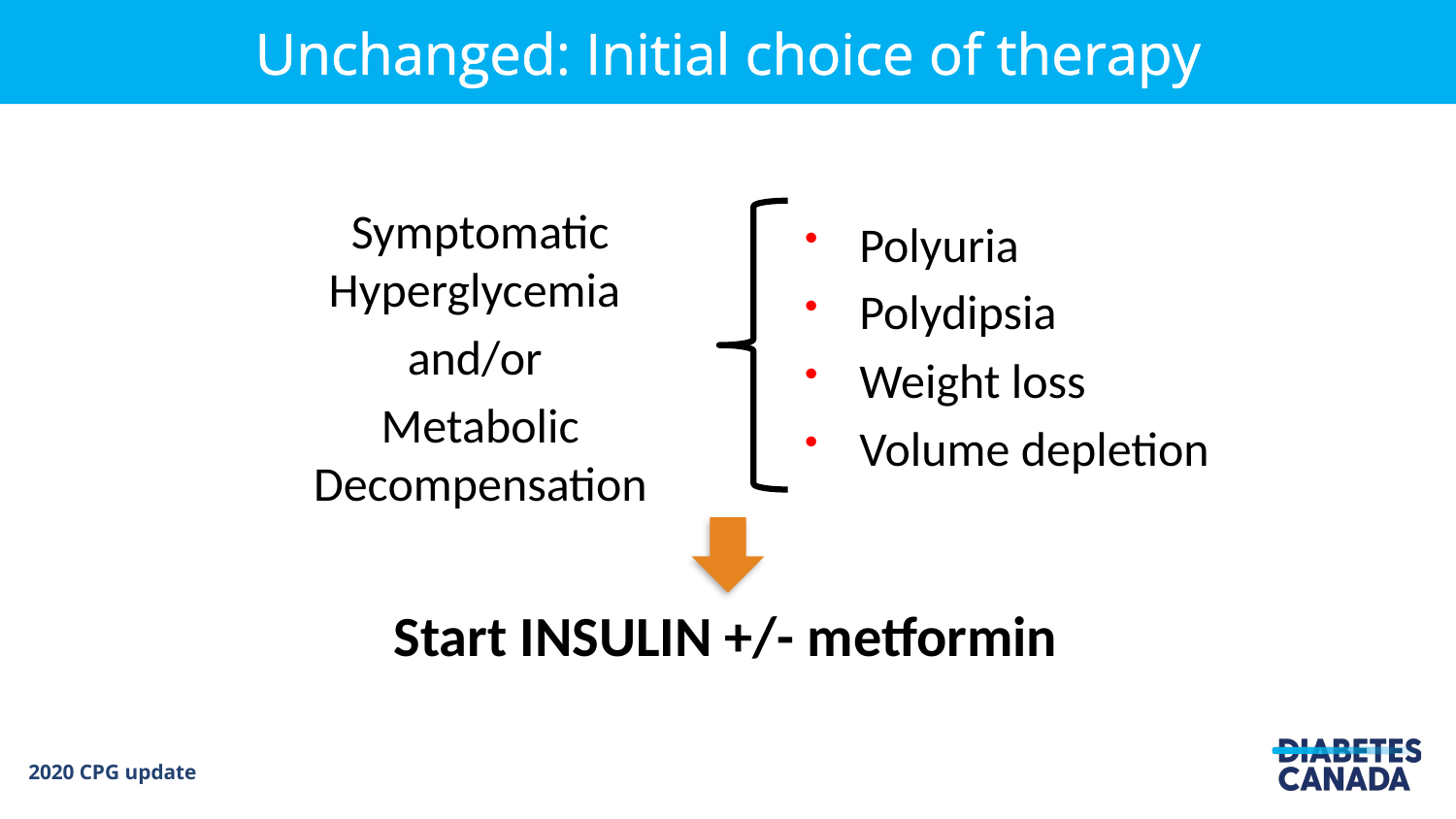

# Unchanged: Initial choice of therapy
Symptomatic Hyperglycemia
and/or
Metabolic Decompensation

Polyuria
Polydipsia
Weight loss
Volume depletion

Start INSULIN +/- metformin